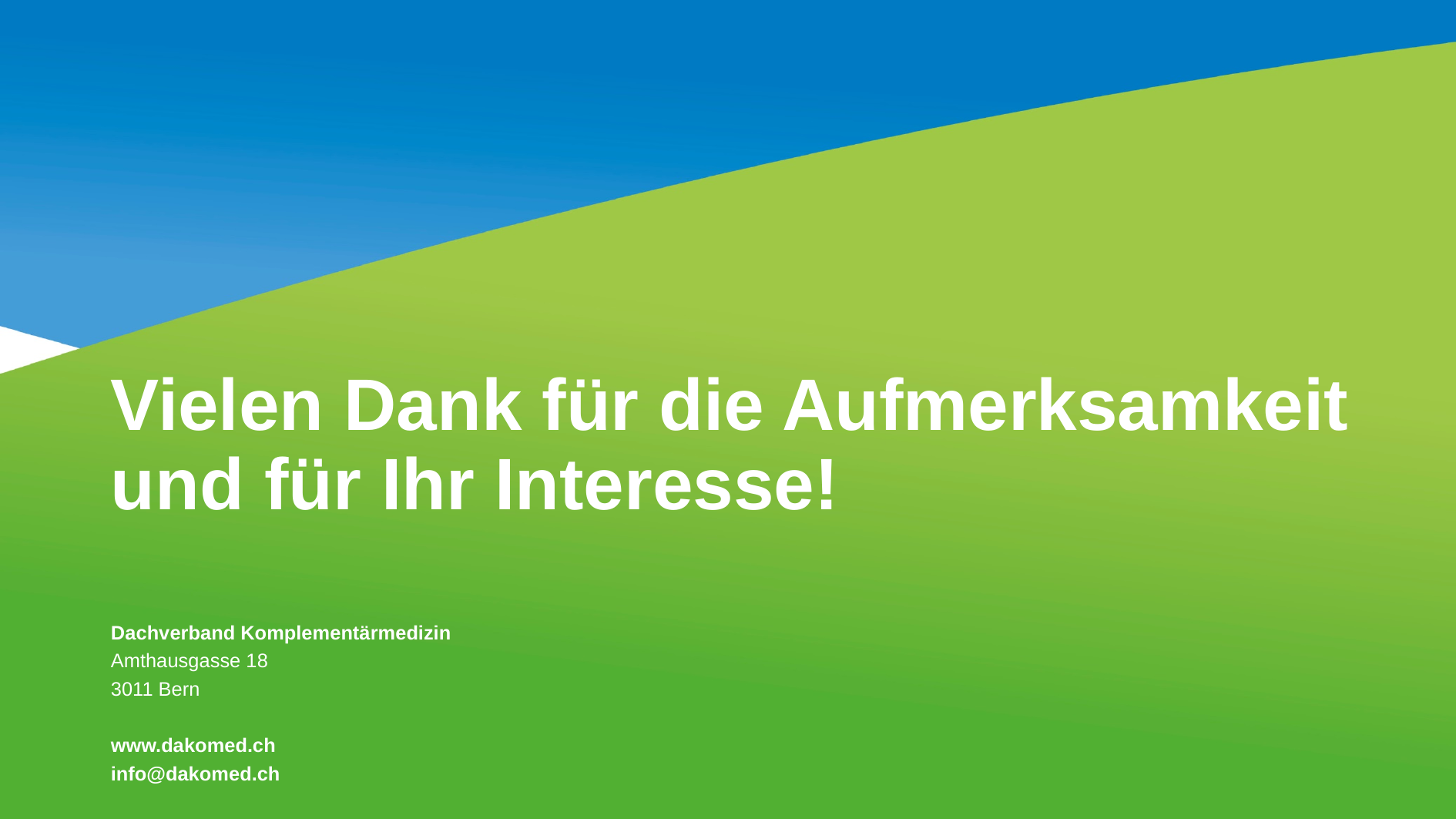

# Vielen Dank für die Aufmerksamkeit und für Ihr Interesse!
Dachverband Komplementärmedizin
Amthausgasse 18
3011 Bern

www.dakomed.ch
info@dakomed.ch